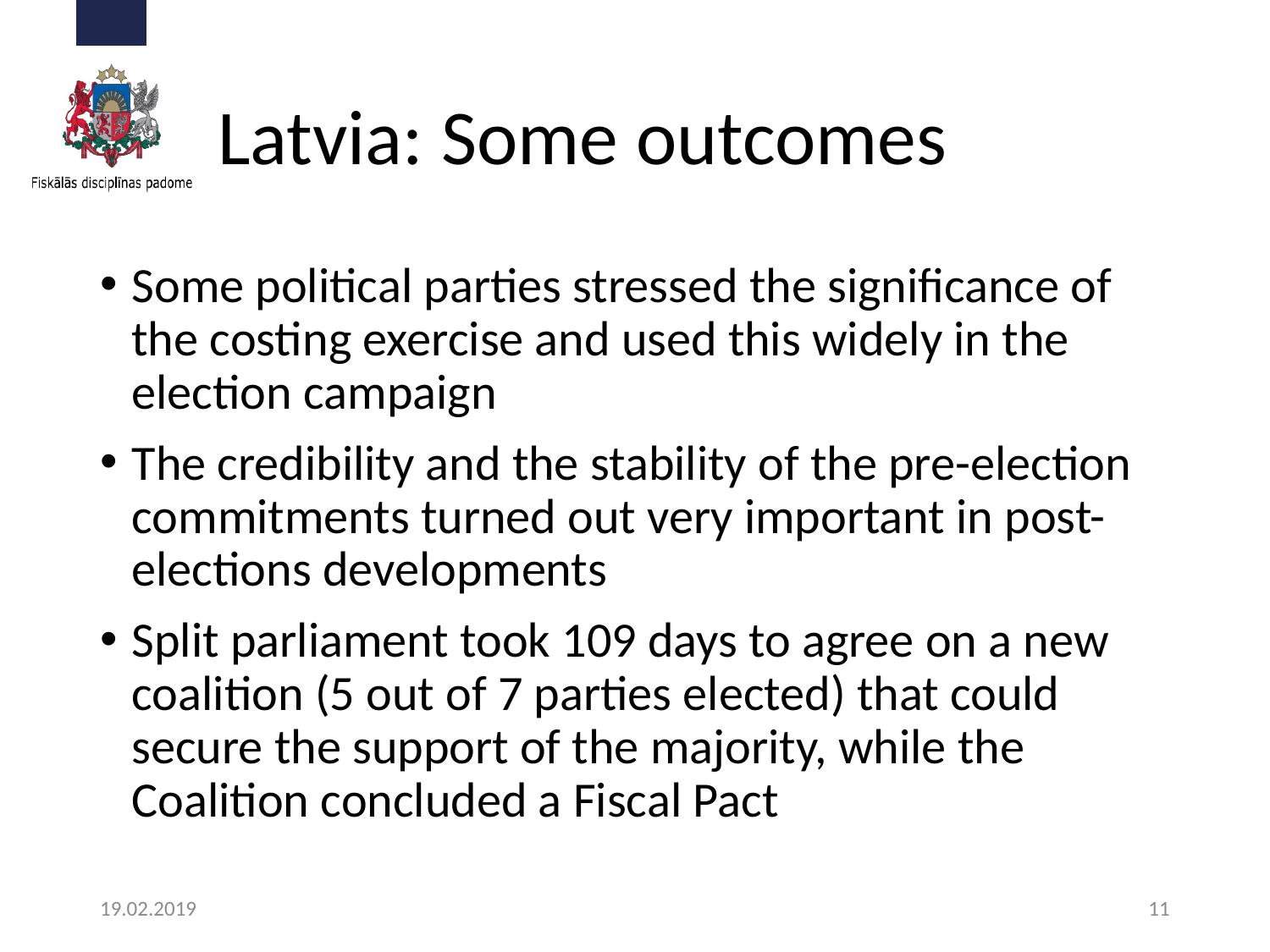

# Latvia: Some outcomes
Some political parties stressed the significance of the costing exercise and used this widely in the election campaign
The credibility and the stability of the pre-election commitments turned out very important in post-elections developments
Split parliament took 109 days to agree on a new coalition (5 out of 7 parties elected) that could secure the support of the majority, while the Coalition concluded a Fiscal Pact
19.02.2019

11